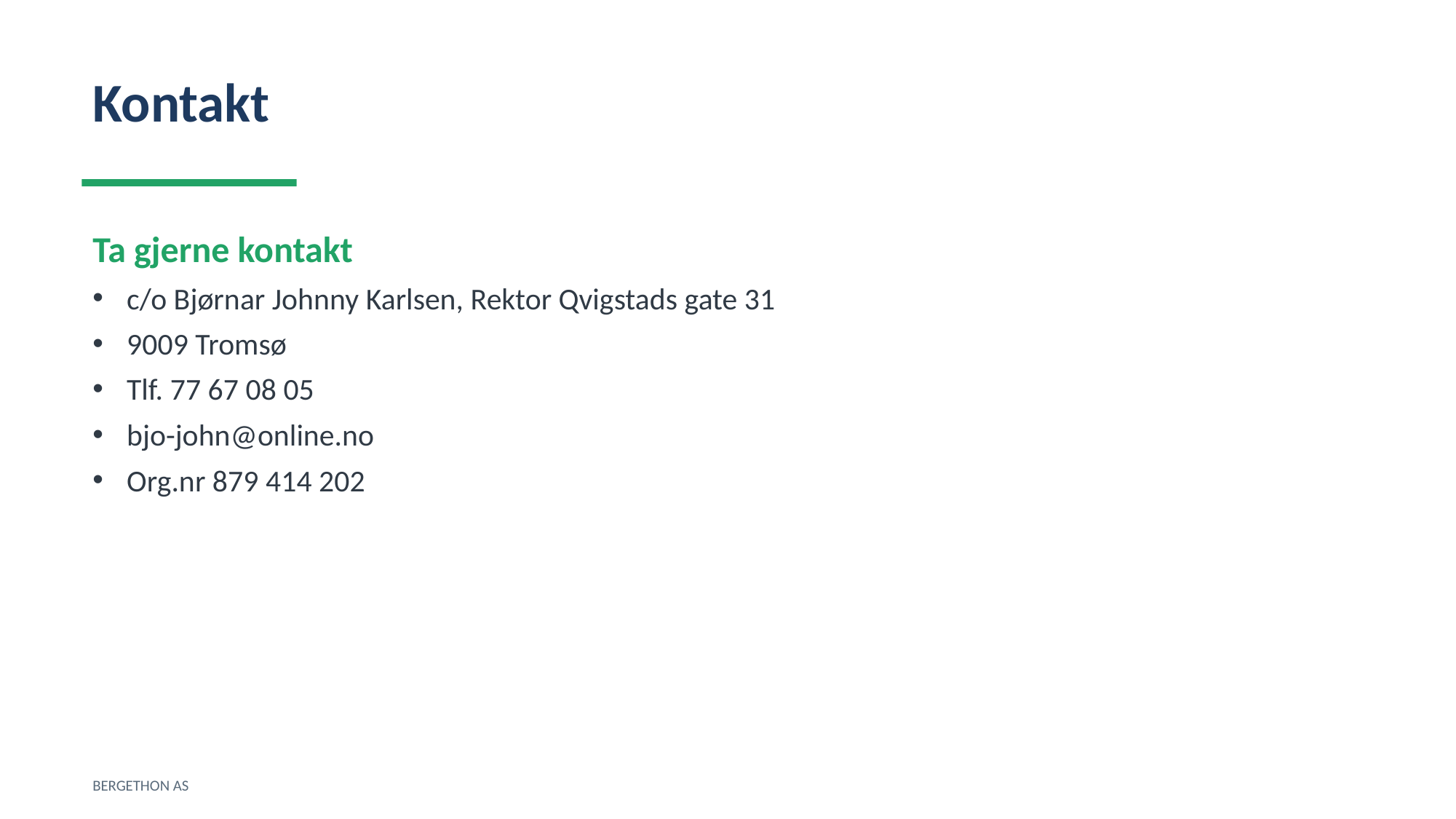

Kontakt

Ta gjerne kontakt
c/o Bjørnar Johnny Karlsen, Rektor Qvigstads gate 31
9009 Tromsø
Tlf. 77 67 08 05
bjo-john@online.no
Org.nr 879 414 202
BERGETHON AS